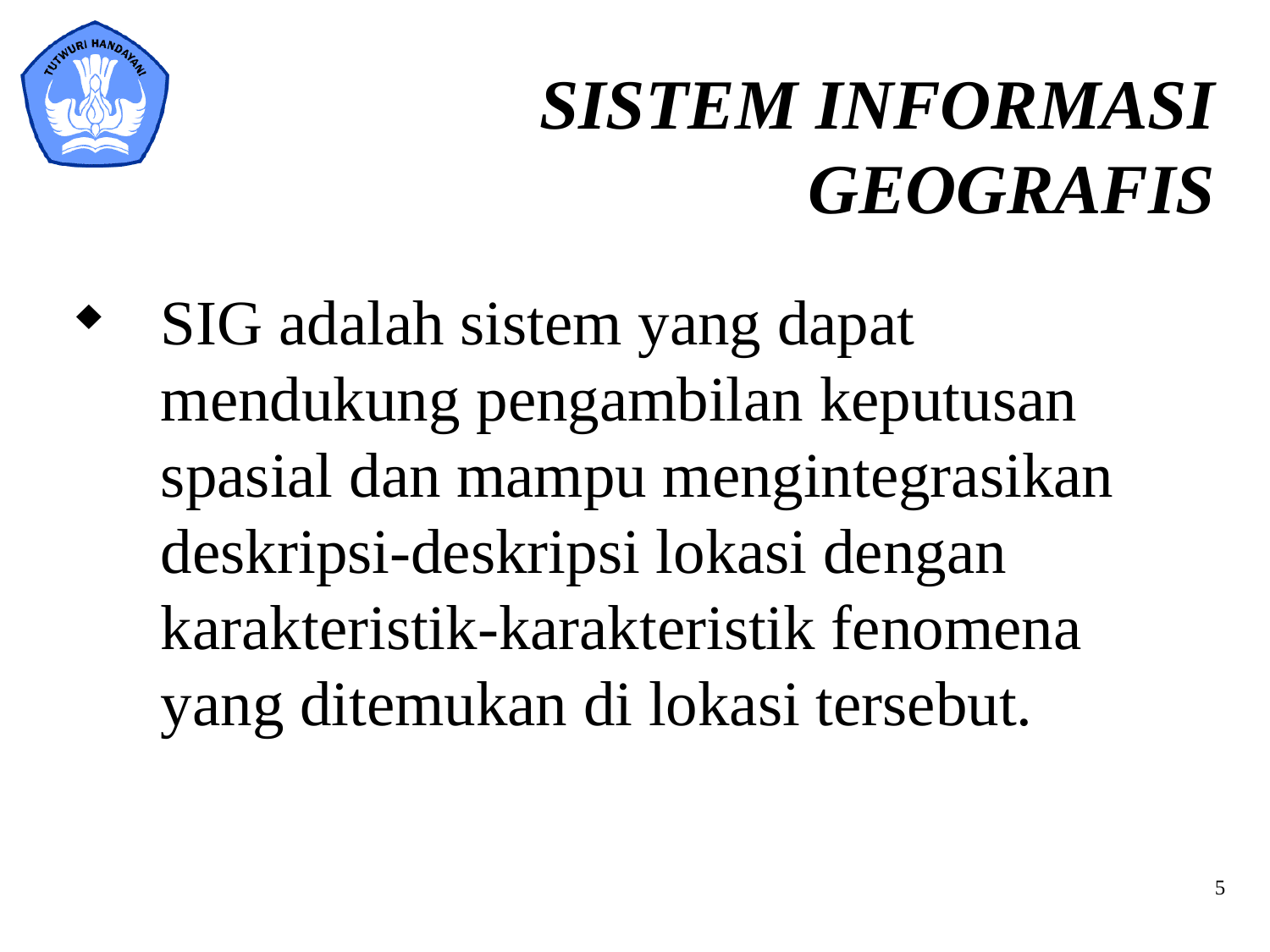

# SISTEM INFORMASI GEOGRAFIS
SIG adalah sistem yang dapat mendukung pengambilan keputusan spasial dan mampu mengintegrasikan deskripsi-deskripsi lokasi dengan karakteristik-karakteristik fenomena yang ditemukan di lokasi tersebut.
5